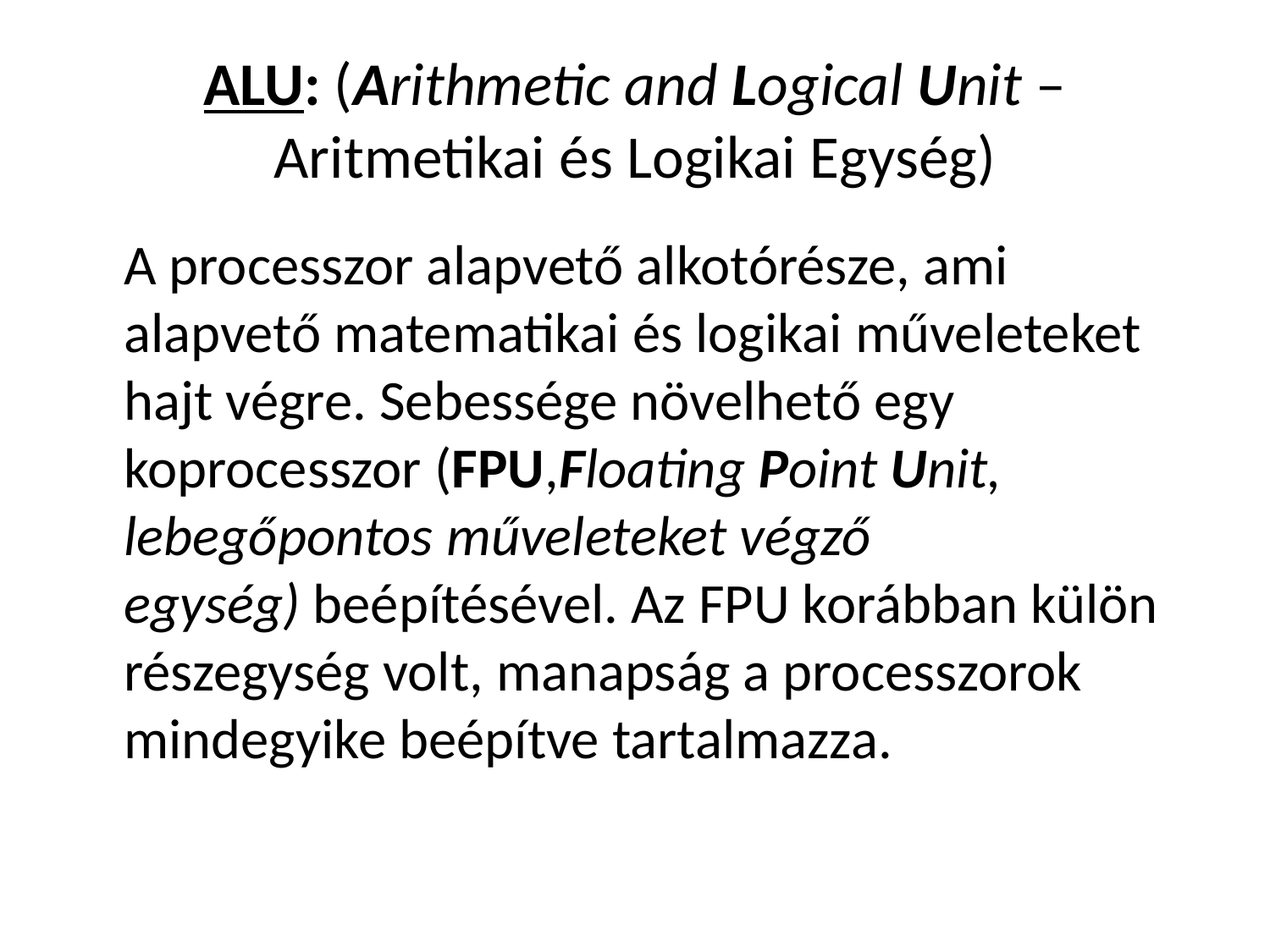

# ALU: (Arithmetic and Logical Unit – Aritmetikai és Logikai Egység)
	A processzor alapvető alkotórésze, ami alapvető matematikai és logikai műveleteket hajt végre. Sebessége növelhető egy koprocesszor (FPU,Floating Point Unit, lebegőpontos műveleteket végző egység) beépítésével. Az FPU korábban külön részegység volt, manapság a processzorok mindegyike beépítve tartalmazza.